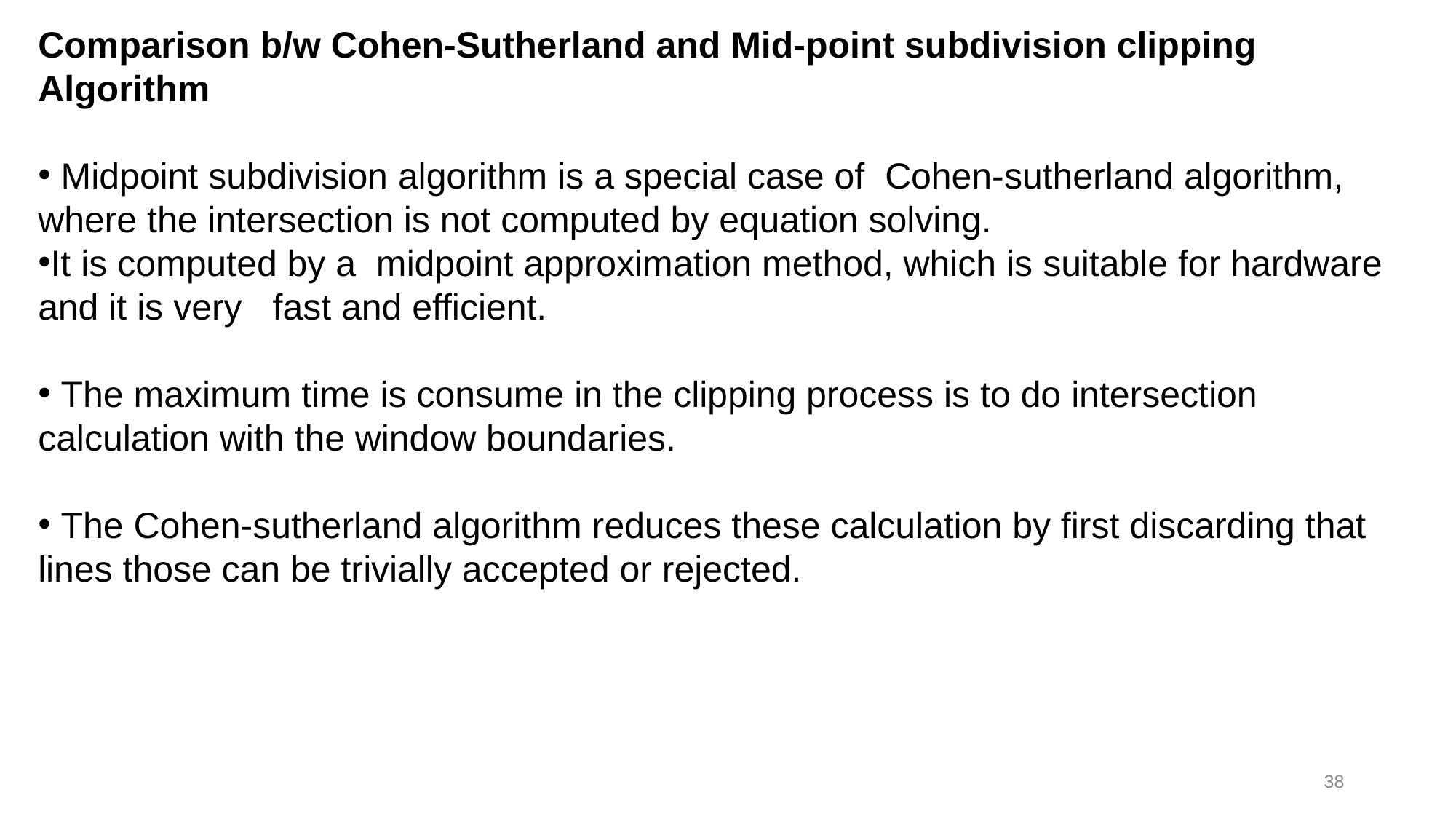

Comparison b/w Cohen-Sutherland and Mid-point subdivision clipping Algorithm

 Midpoint subdivision algorithm is a special case of  Cohen-sutherland algorithm, where the intersection is not computed by equation solving.
It is computed by a  midpoint approximation method, which is suitable for hardware and it is very   fast and efficient.

 The maximum time is consume in the clipping process is to do intersection calculation with the window boundaries.

 The Cohen-sutherland algorithm reduces these calculation by first discarding that lines those can be trivially accepted or rejected.

38